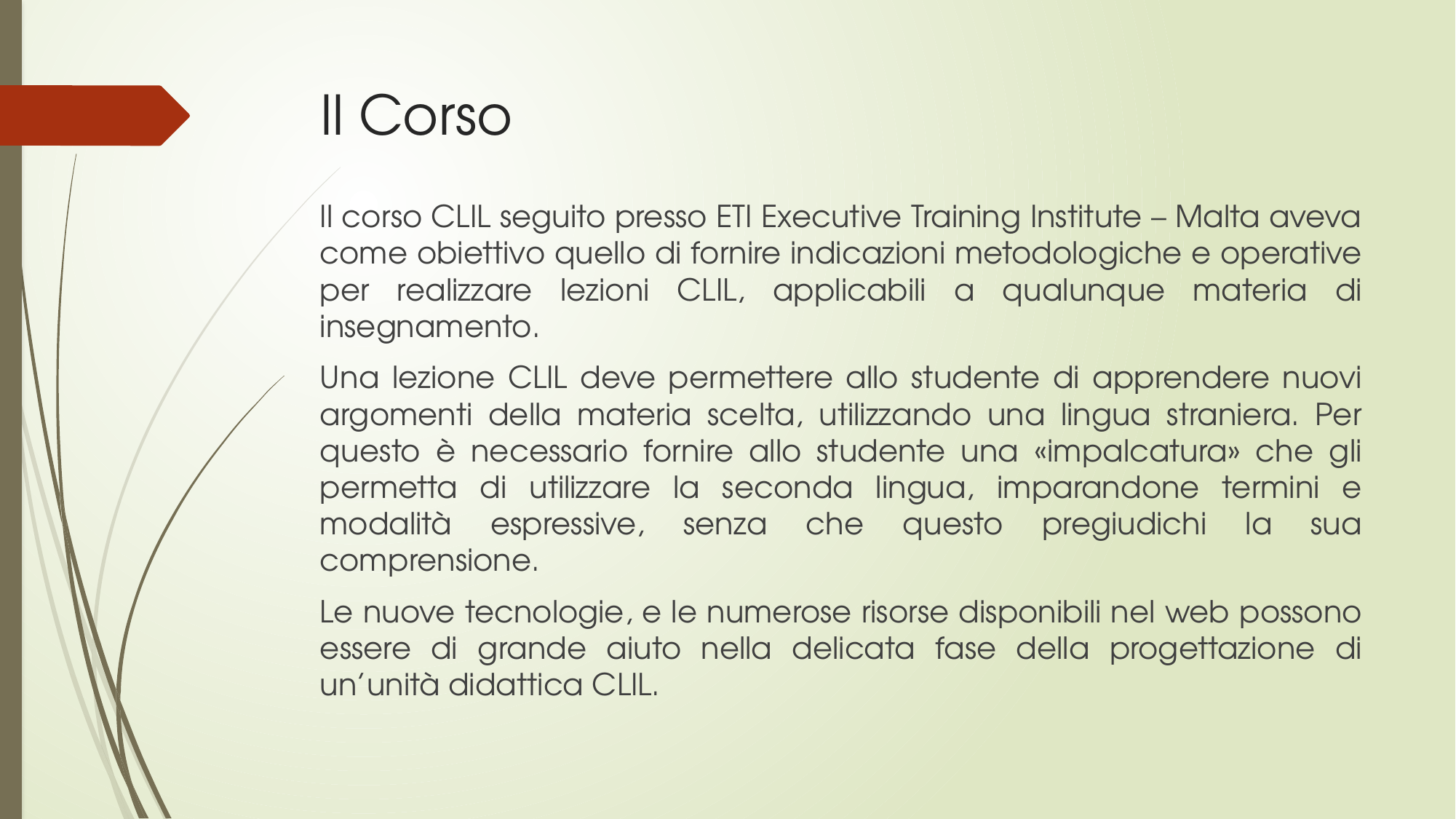

# Il Corso
Il corso CLIL seguito presso ETI Executive Training Institute – Malta aveva come obiettivo quello di fornire indicazioni metodologiche e operative per realizzare lezioni CLIL, applicabili a qualunque materia di insegnamento.
Una lezione CLIL deve permettere allo studente di apprendere nuovi argomenti della materia scelta, utilizzando una lingua straniera. Per questo è necessario fornire allo studente una «impalcatura» che gli permetta di utilizzare la seconda lingua, imparandone termini e modalità espressive, senza che questo pregiudichi la sua comprensione.
Le nuove tecnologie, e le numerose risorse disponibili nel web possono essere di grande aiuto nella delicata fase della progettazione di un’unità didattica CLIL.